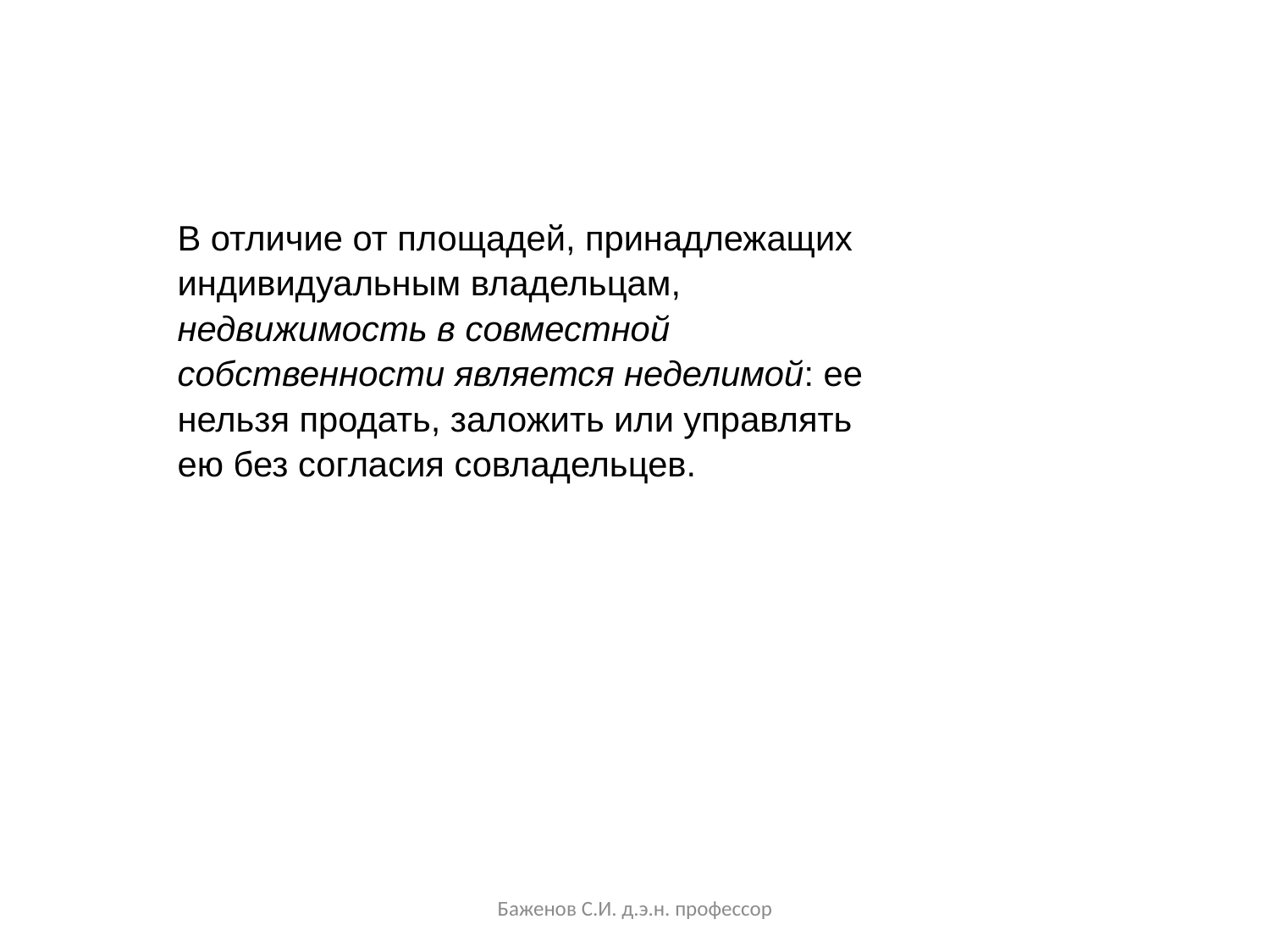

В отличие от площадей, принадлежащих индивидуальным владельцам, недвижимость в совместной собственности является неделимой: ее нельзя продать, заложить или управлять ею без согласия совладельцев.
Баженов С.И. д.э.н. профессор